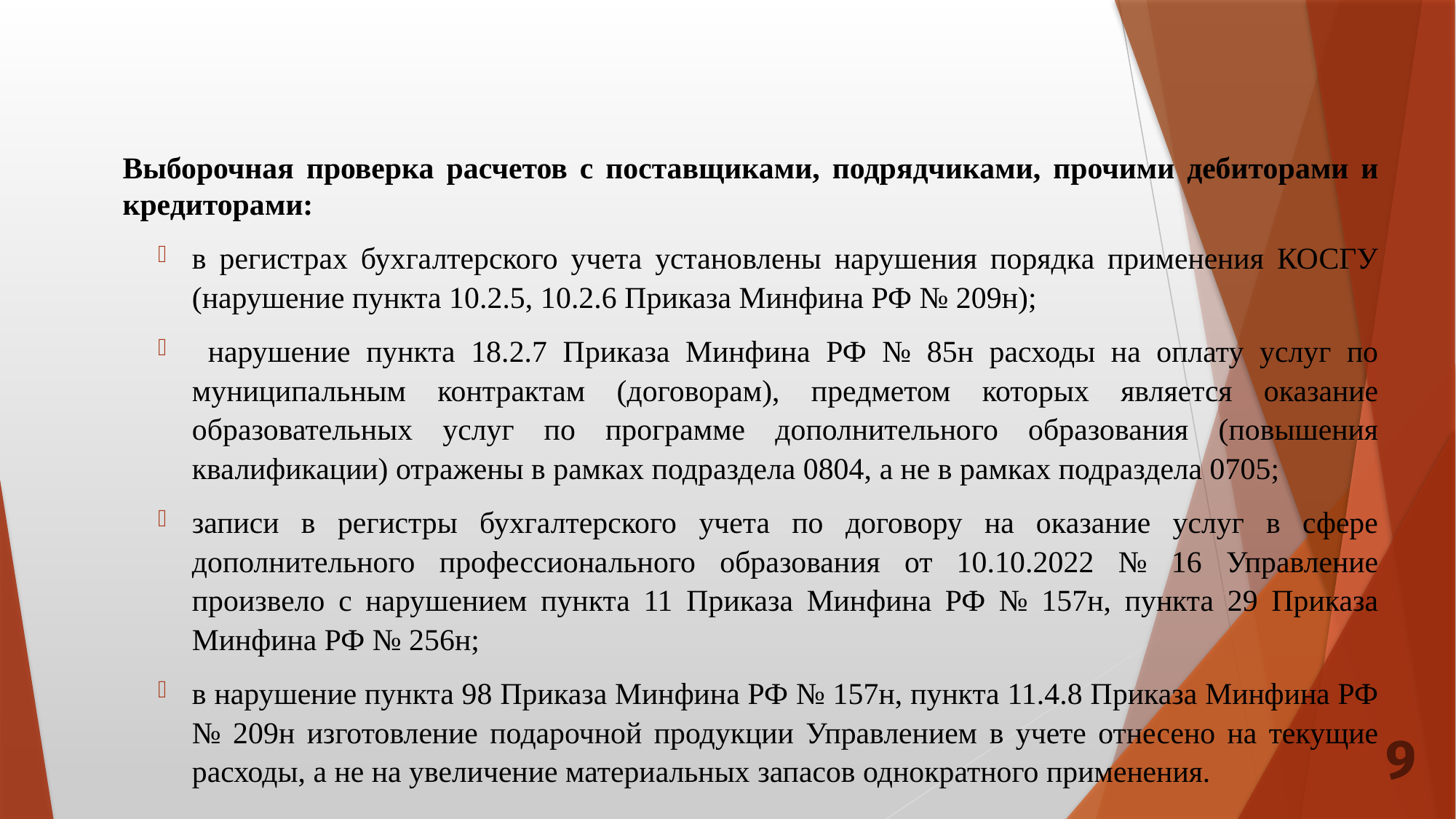

Выборочная проверка расчетов с поставщиками, подрядчиками, прочими дебиторами и кредиторами:
в регистрах бухгалтерского учета установлены нарушения порядка применения КОСГУ (нарушение пункта 10.2.5, 10.2.6 Приказа Минфина РФ № 209н);
 нарушение пункта 18.2.7 Приказа Минфина РФ № 85н расходы на оплату услуг по муниципальным контрактам (договорам), предметом которых является оказание образовательных услуг по программе дополнительного образования (повышения квалификации) отражены в рамках подраздела 0804, а не в рамках подраздела 0705;
записи в регистры бухгалтерского учета по договору на оказание услуг в сфере дополнительного профессионального образования от 10.10.2022 № 16 Управление произвело с нарушением пункта 11 Приказа Минфина РФ № 157н, пункта 29 Приказа Минфина РФ № 256н;
в нарушение пункта 98 Приказа Минфина РФ № 157н, пункта 11.4.8 Приказа Минфина РФ № 209н изготовление подарочной продукции Управлением в учете отнесено на текущие расходы, а не на увеличение материальных запасов однократного применения.

9